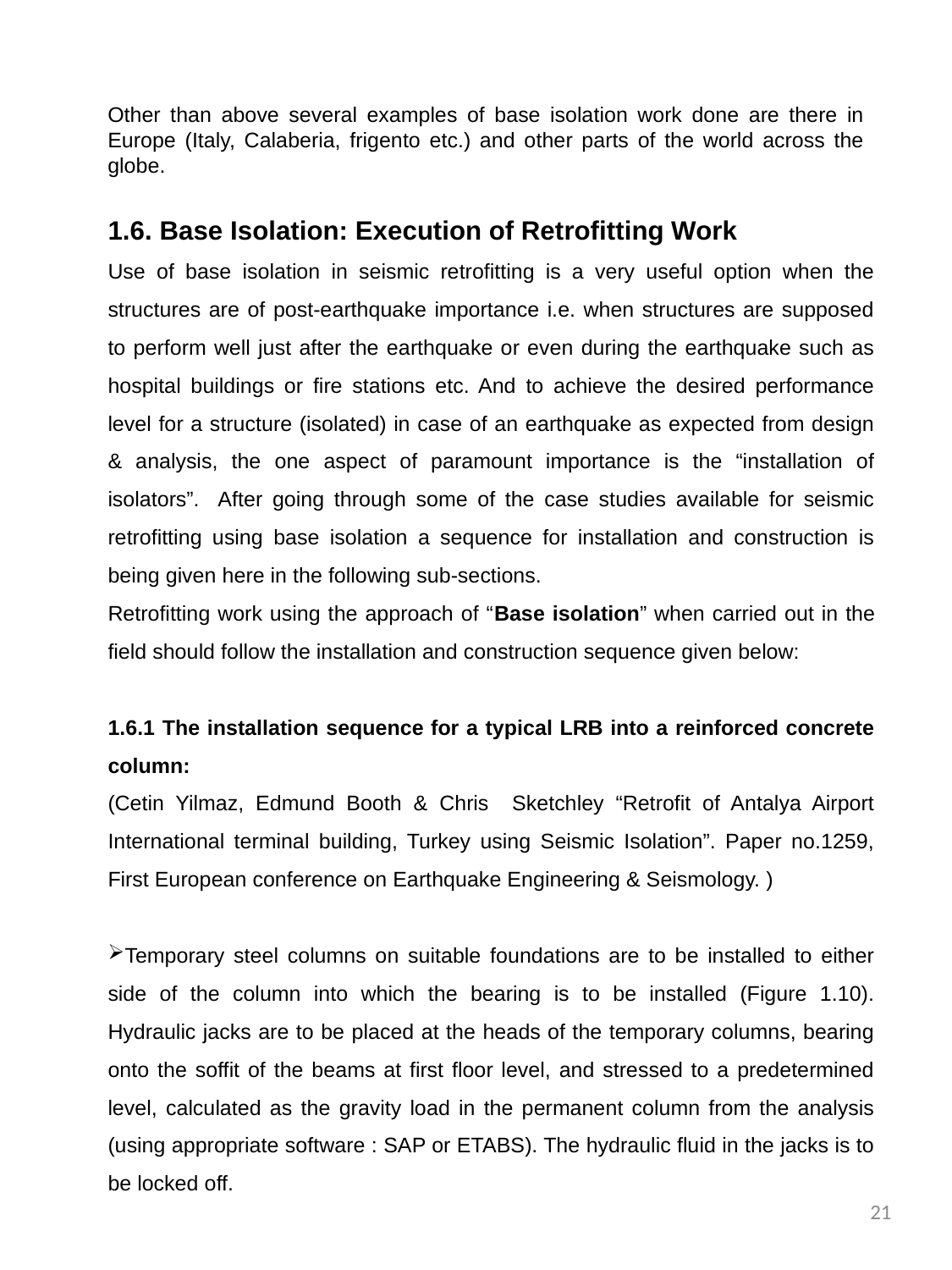

Other than above several examples of base isolation work done are there in Europe (Italy, Calaberia, frigento etc.) and other parts of the world across the globe.
1.6. Base Isolation: Execution of Retrofitting Work
Use of base isolation in seismic retrofitting is a very useful option when the structures are of post-earthquake importance i.e. when structures are supposed to perform well just after the earthquake or even during the earthquake such as hospital buildings or fire stations etc. And to achieve the desired performance level for a structure (isolated) in case of an earthquake as expected from design & analysis, the one aspect of paramount importance is the “installation of isolators”.  After going through some of the case studies available for seismic retrofitting using base isolation a sequence for installation and construction is being given here in the following sub-sections.
Retrofitting work using the approach of “Base isolation” when carried out in the field should follow the installation and construction sequence given below:

1.6.1 The installation sequence for a typical LRB into a reinforced concrete column:
(Cetin Yilmaz, Edmund Booth & Chris  Sketchley “Retrofit of Antalya Airport International terminal building, Turkey using Seismic Isolation”. Paper no.1259, First European conference on Earthquake Engineering & Seismology. )

Temporary steel columns on suitable foundations are to be installed to either side of the column into which the bearing is to be installed (Figure 1.10). Hydraulic jacks are to be placed at the heads of the temporary columns, bearing onto the soffit of the beams at first floor level, and stressed to a predetermined level, calculated as the gravity load in the permanent column from the analysis (using appropriate software : SAP or ETABS). The hydraulic fluid in the jacks is to be locked off.

21